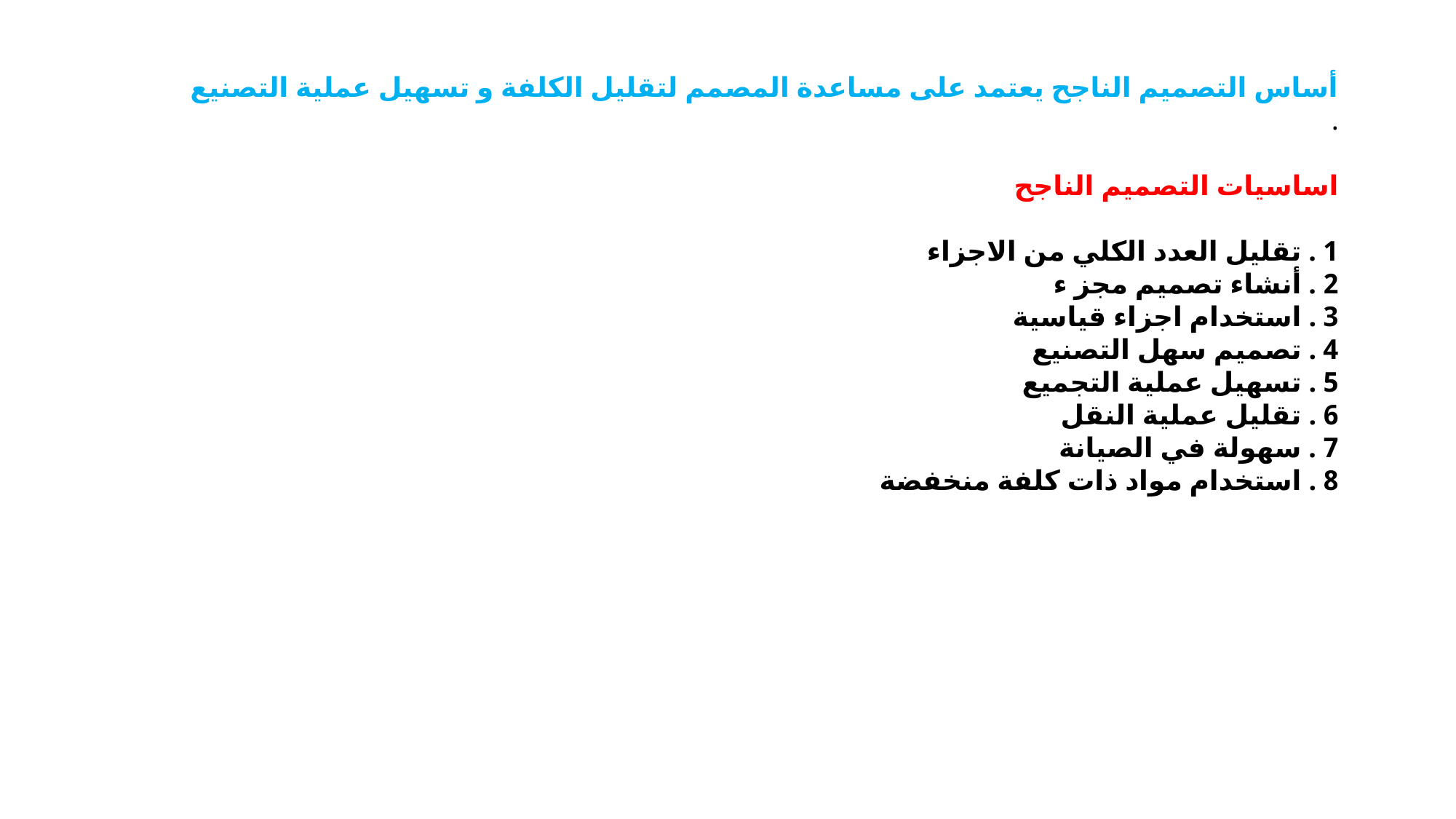

أساس التصميم الناجح يعتمد على مساعدة المصمم لتقليل الكلفة و تسهيل عملية التصنيع .

اساسيات التصميم الناجح

1 . تقليل العدد الكلي من الاجزاء
2 . أنشاء تصميم مجز ء
3 . استخدام اجزاء قياسية
4 . تصميم سهل التصنيع
5 . تسهيل عملية التجميع
6 . تقليل عملية النقل
7 . سهولة في الصيانة
8 . استخدام مواد ذات كلفة منخفضة